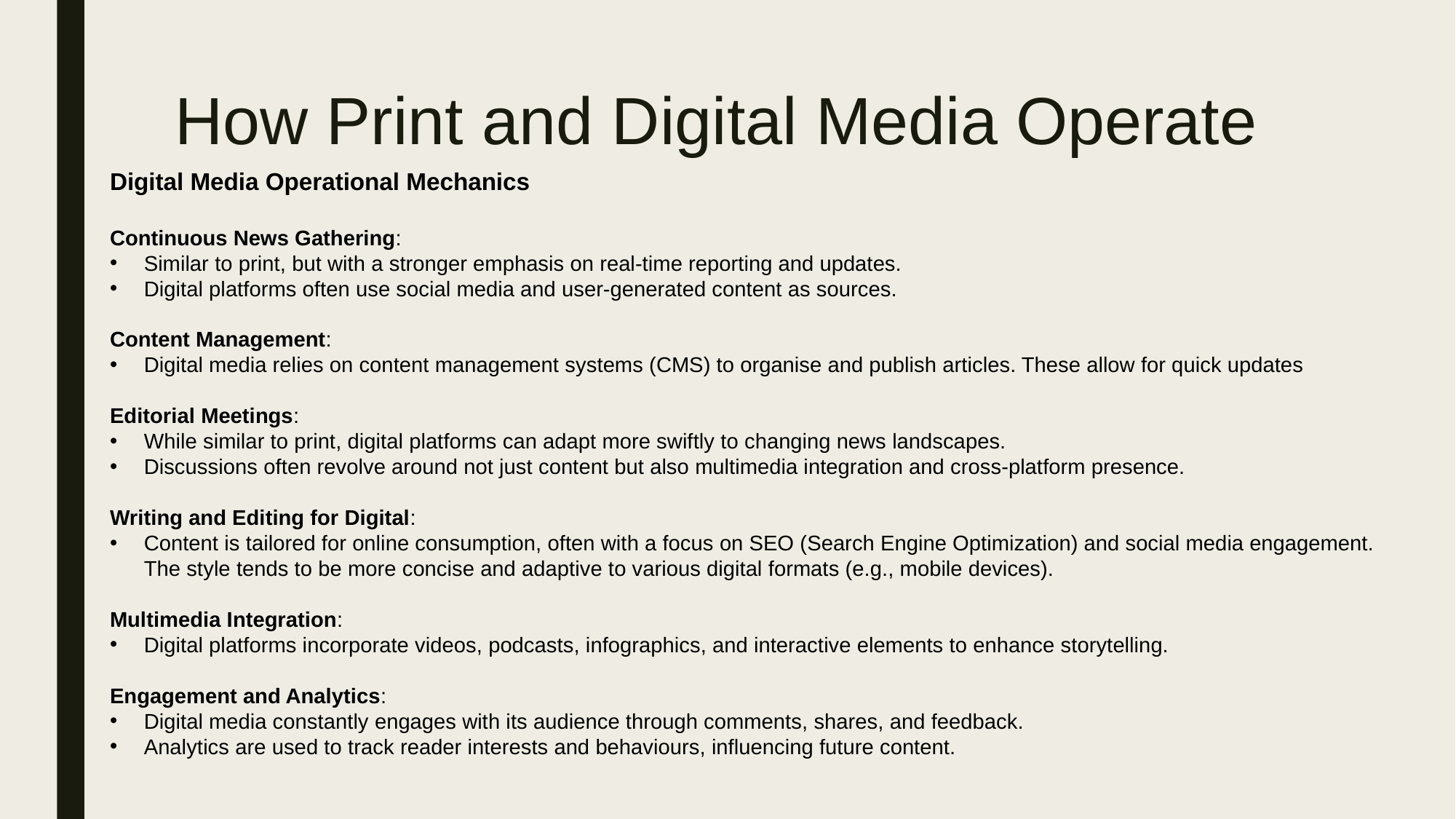

# How Print and Digital Media Operate
Digital Media Operational Mechanics

Continuous News Gathering:
Similar to print, but with a stronger emphasis on real-time reporting and updates.
Digital platforms often use social media and user-generated content as sources.

Content Management:
Digital media relies on content management systems (CMS) to organise and publish articles. These allow for quick updates

Editorial Meetings:
While similar to print, digital platforms can adapt more swiftly to changing news landscapes.
Discussions often revolve around not just content but also multimedia integration and cross-platform presence.

Writing and Editing for Digital:
Content is tailored for online consumption, often with a focus on SEO (Search Engine Optimization) and social media engagement. The style tends to be more concise and adaptive to various digital formats (e.g., mobile devices).

Multimedia Integration:
Digital platforms incorporate videos, podcasts, infographics, and interactive elements to enhance storytelling.

Engagement and Analytics:
Digital media constantly engages with its audience through comments, shares, and feedback.
Analytics are used to track reader interests and behaviours, influencing future content.